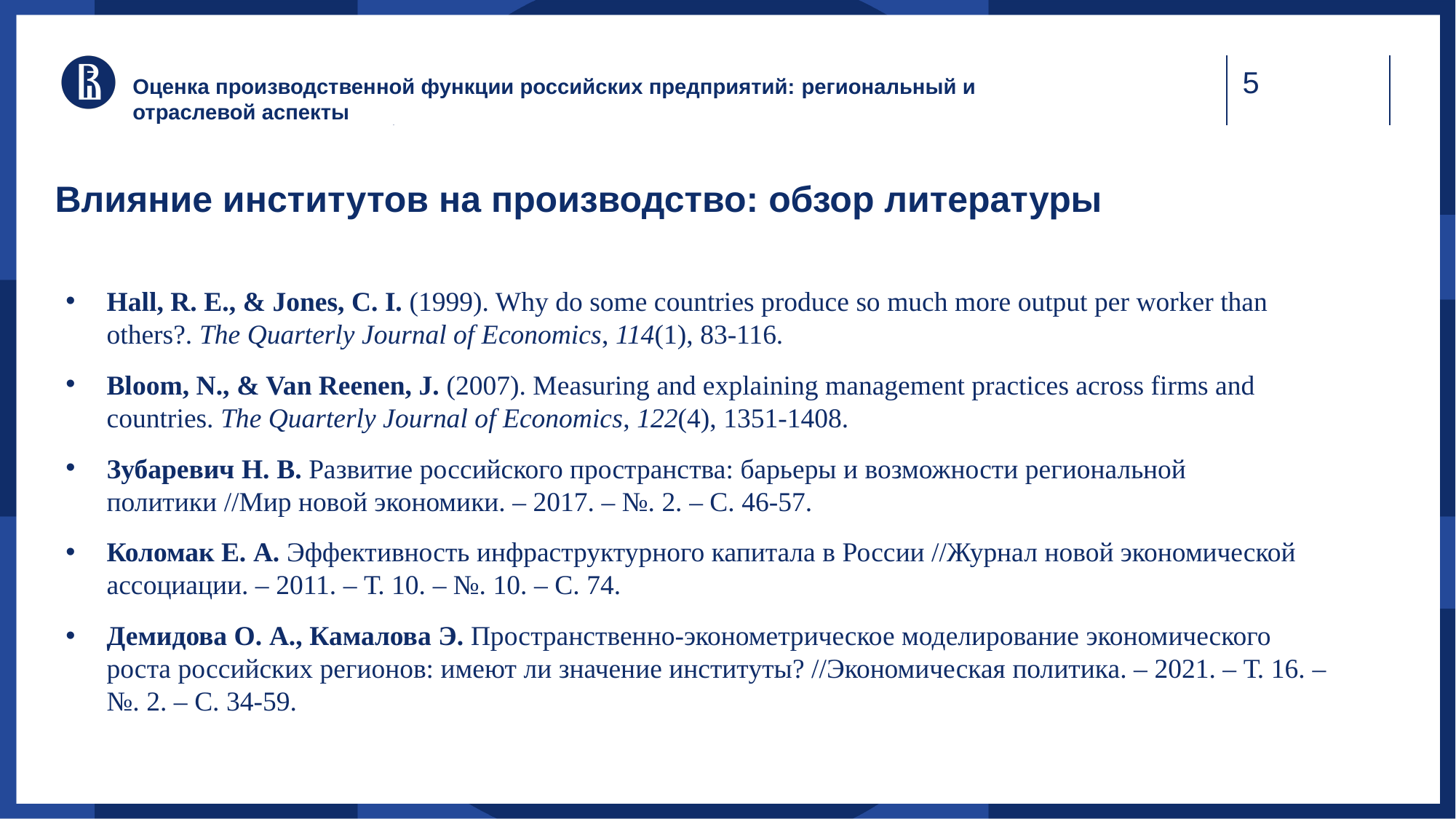

Оценка производственной функции российских предприятий: региональный и отраслевой аспекты
Влияние институтов на производство: обзор литературы
Hall, R. E., & Jones, C. I. (1999). Why do some countries produce so much more output per worker than others?. The Quarterly Journal of Economics, 114(1), 83-116.
Bloom, N., & Van Reenen, J. (2007). Measuring and explaining management practices across firms and countries. The Quarterly Journal of Economics, 122(4), 1351-1408.
Зубаревич Н. В. Развитие российского пространства: барьеры и возможности региональной политики //Мир новой экономики. – 2017. – №. 2. – С. 46-57.
Коломак Е. А. Эффективность инфраструктурного капитала в России //Журнал новой экономической ассоциации. – 2011. – Т. 10. – №. 10. – С. 74.
Демидова О. А., Камалова Э. Пространственно-эконометрическое моделирование экономического роста российских регионов: имеют ли значение институты? //Экономическая политика. – 2021. – Т. 16. – №. 2. – С. 34-59.